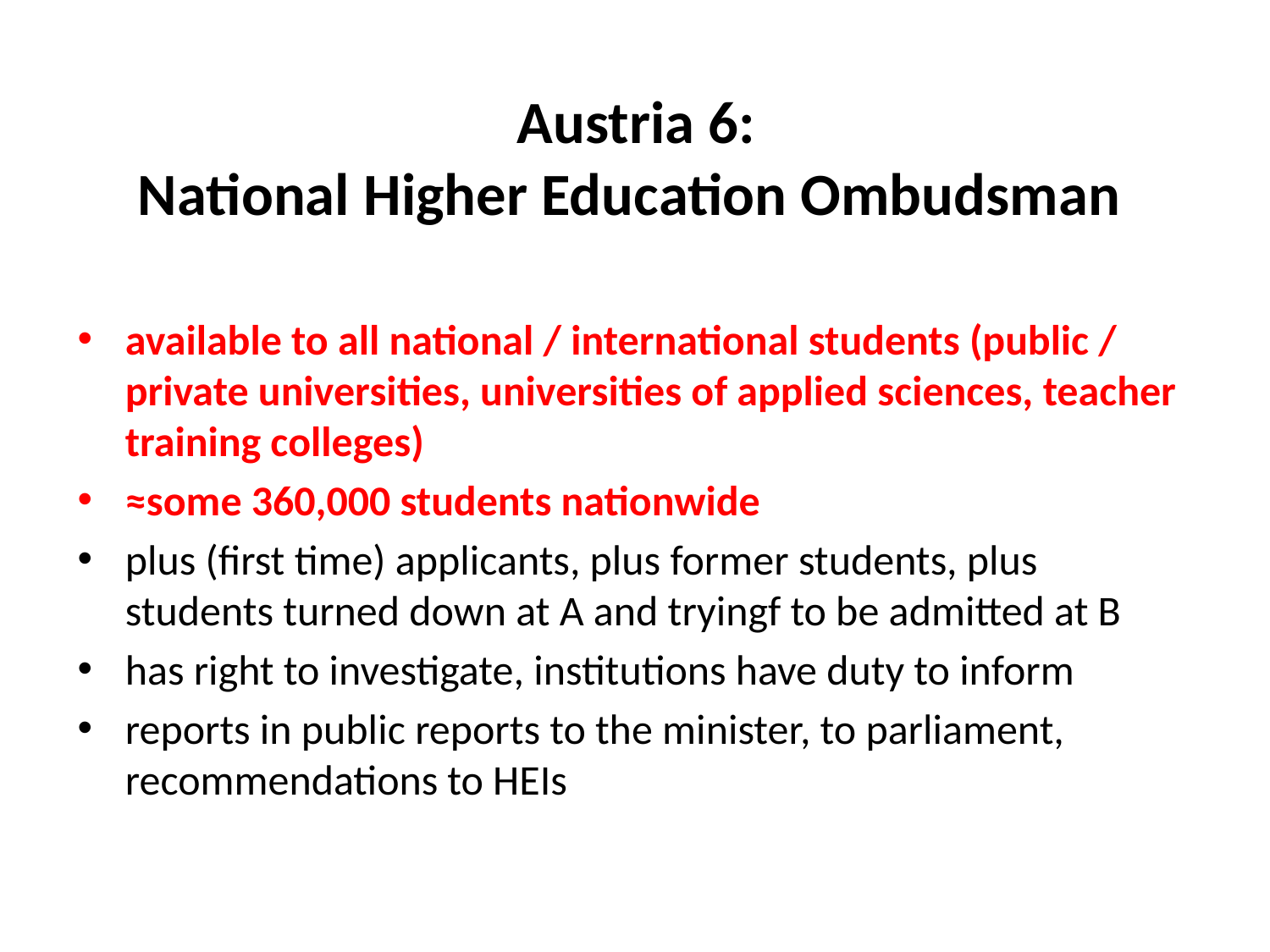

# Austria 6: National Higher Education Ombudsman
available to all national / international students (public / private universities, universities of applied sciences, teacher training colleges)
≈some 360,000 students nationwide
plus (first time) applicants, plus former students, plus students turned down at A and tryingf to be admitted at B
has right to investigate, institutions have duty to inform
reports in public reports to the minister, to parliament, recommendations to HEIs